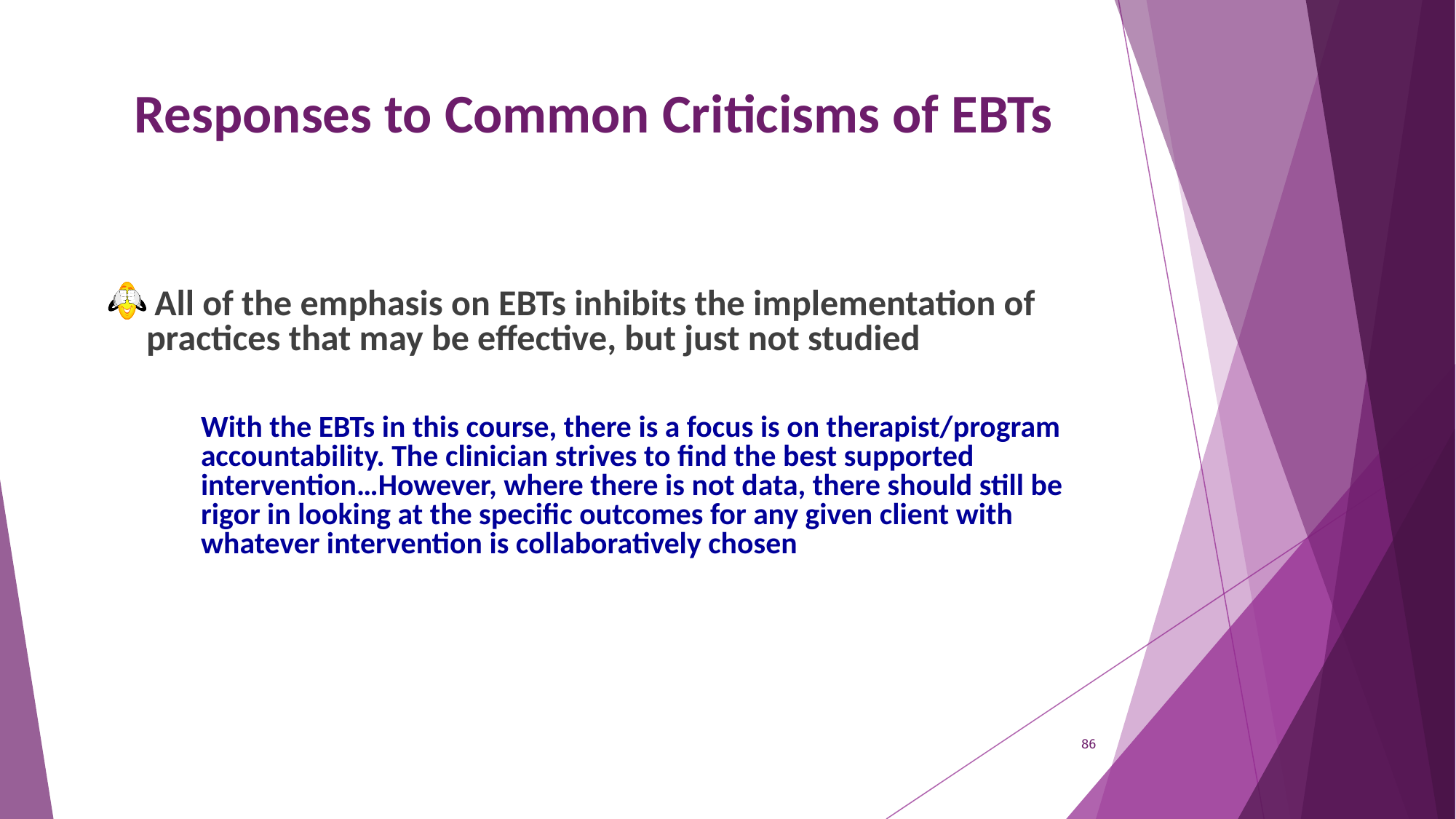

# Responses to Common Criticisms of EBTs

 All of the emphasis on EBTs inhibits the implementation of practices that may be effective, but just not studied

With the EBTs in this course, there is a focus is on therapist/program accountability. The clinician strives to find the best supported intervention…However, where there is not data, there should still be rigor in looking at the specific outcomes for any given client with whatever intervention is collaboratively chosen

86